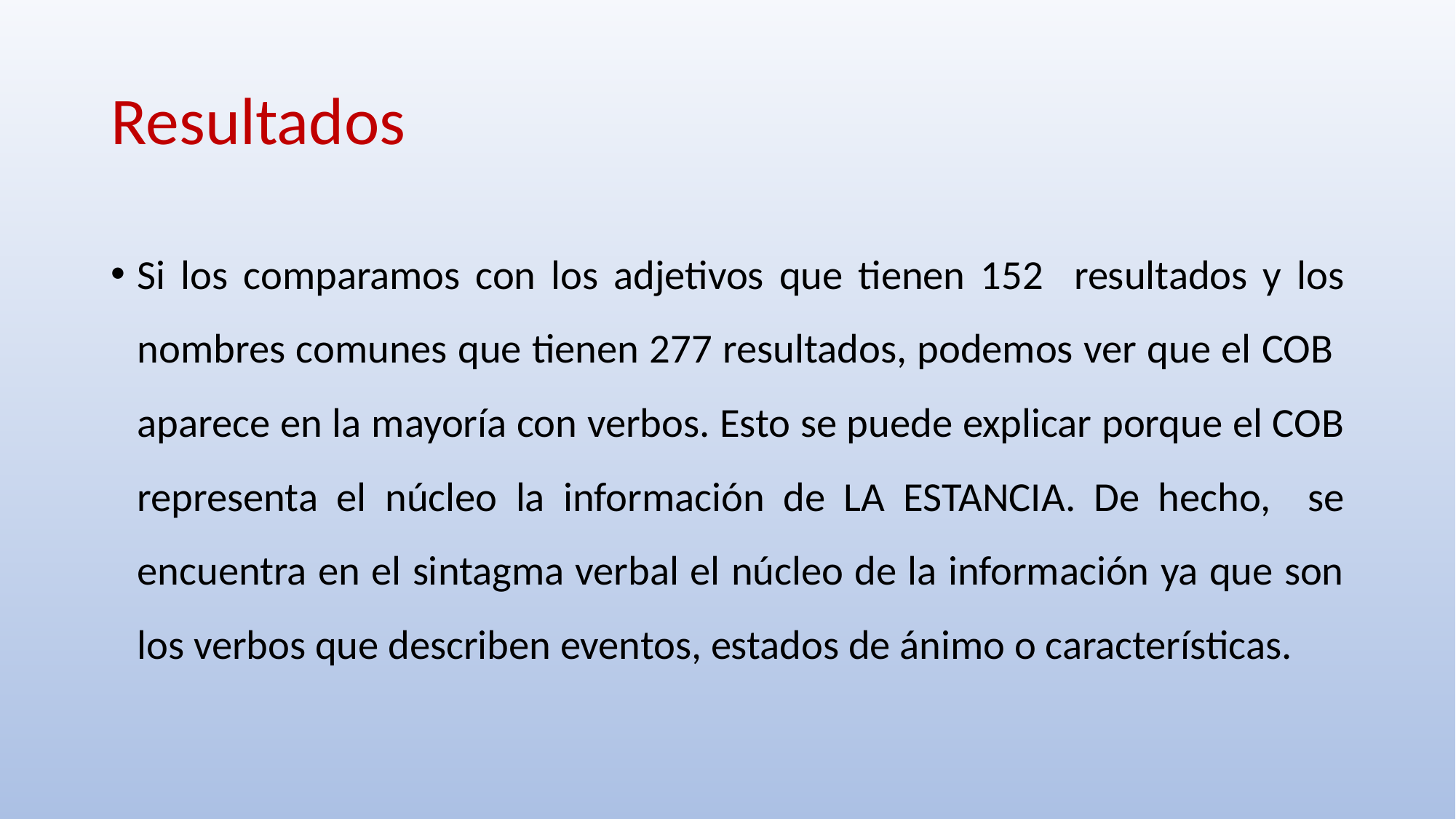

# Resultados
Si los comparamos con los adjetivos que tienen 152  resultados y los nombres comunes que tienen 277 resultados, podemos ver que el COB  aparece en la mayoría con verbos. Esto se puede explicar porque el COB representa el núcleo la información de LA ESTANCIA. De hecho,  se encuentra en el sintagma verbal el núcleo de la información ya que son los verbos que describen eventos, estados de ánimo o características.